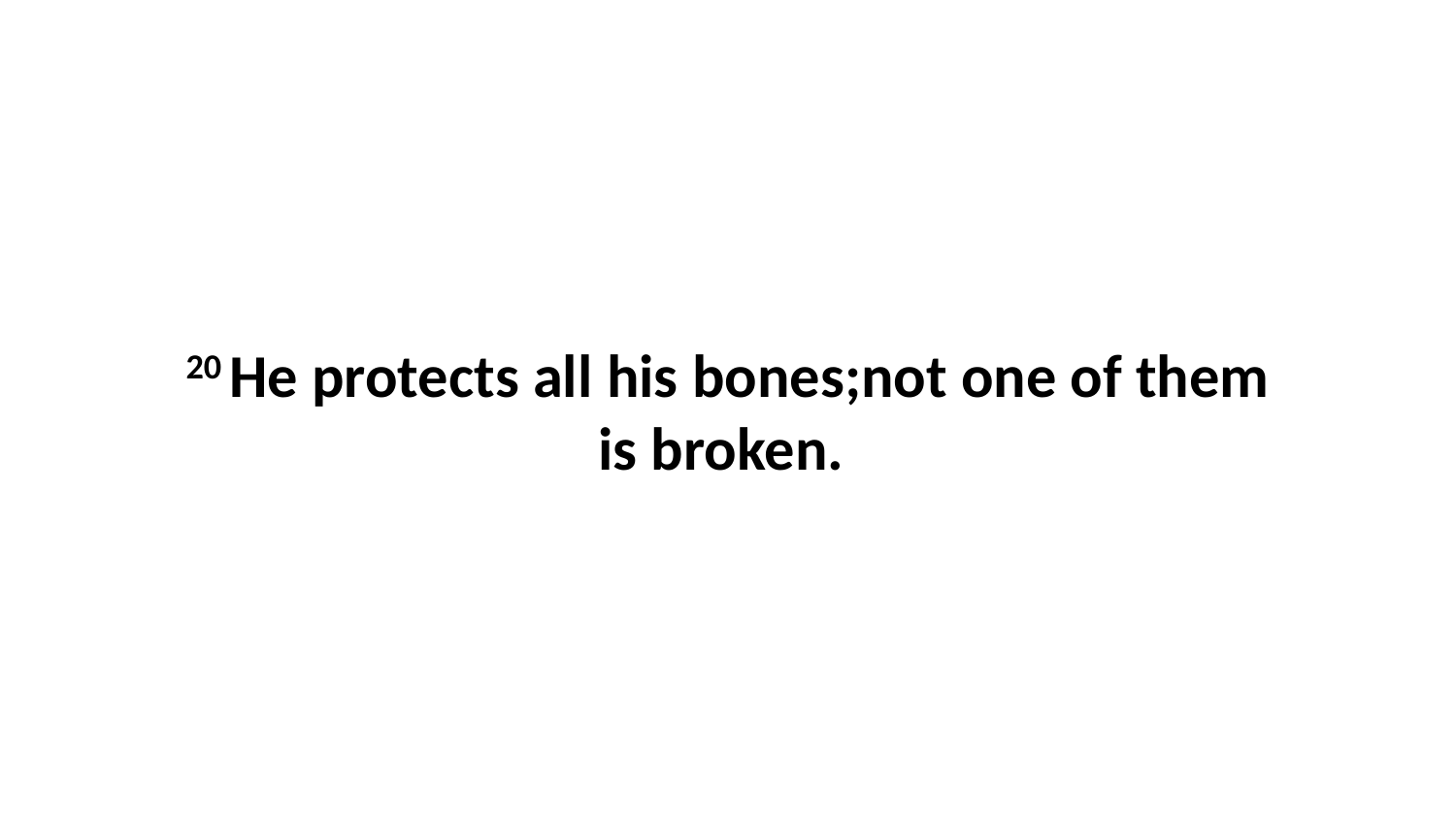

20 He protects all his bones;not one of them is broken.